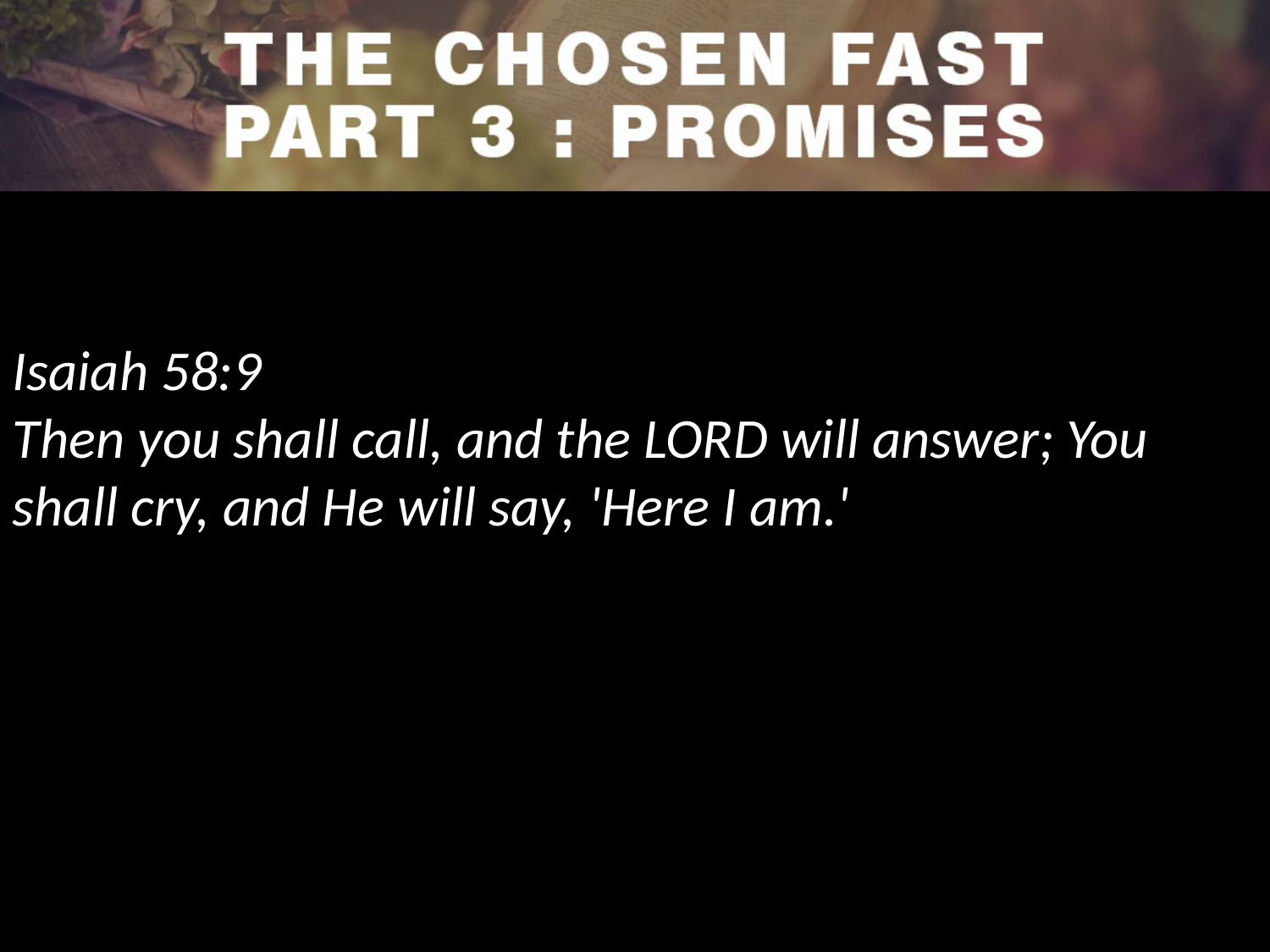

Isaiah 58:9
Then you shall call, and the LORD will answer; You shall cry, and He will say, 'Here I am.'